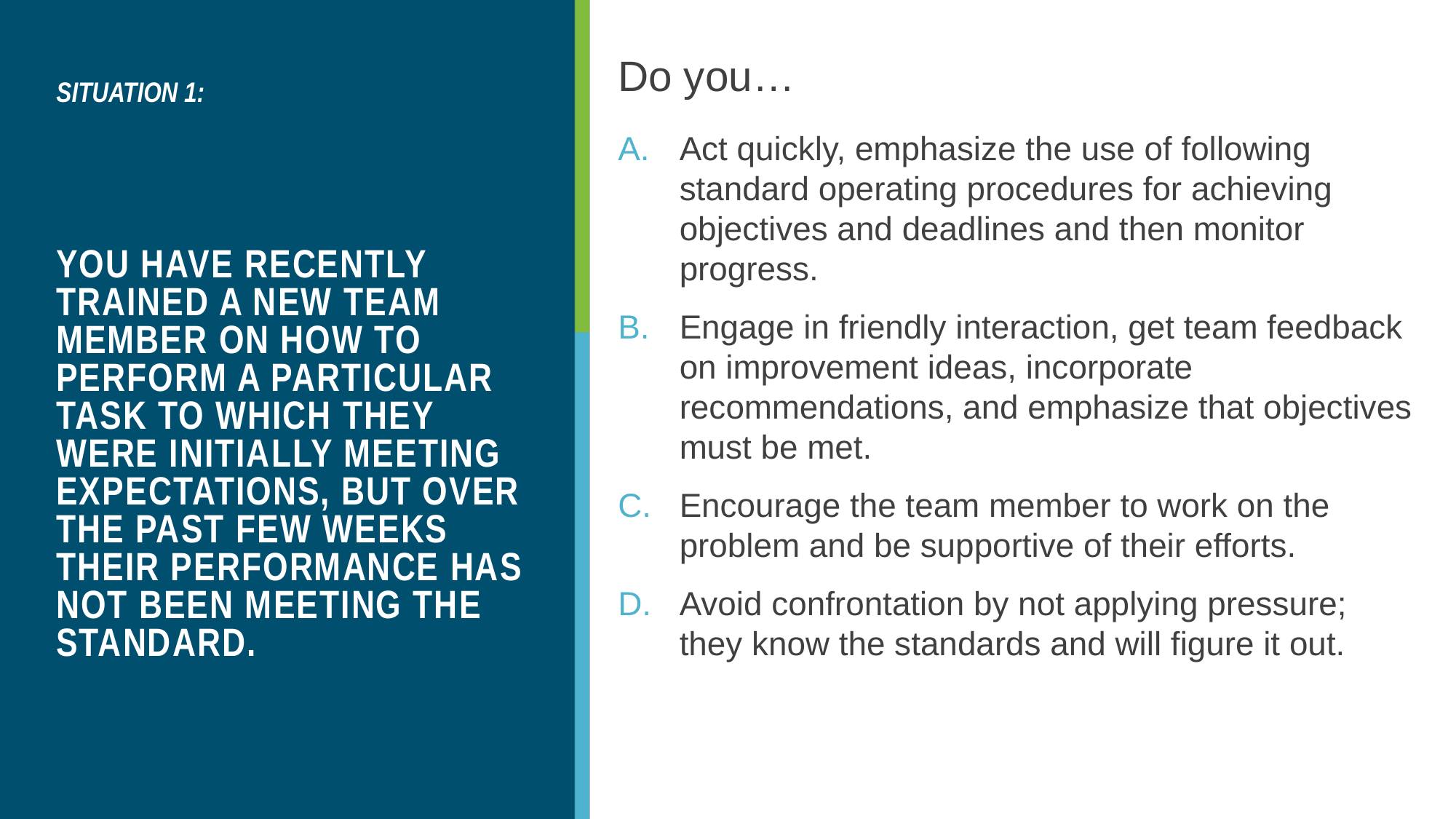

Do you…
Act quickly, emphasize the use of following standard operating procedures for achieving objectives and deadlines and then monitor progress.
Engage in friendly interaction, get team feedback on improvement ideas, incorporate recommendations, and emphasize that objectives must be met.
Encourage the team member to work on the problem and be supportive of their efforts.
Avoid confrontation by not applying pressure; they know the standards and will figure it out.
SITUATION 1:
# You have recently trained a new team member on how to perform a particular task to which they were initially meeting expectations, but over the past few weeks their performance has not been meeting the standard.